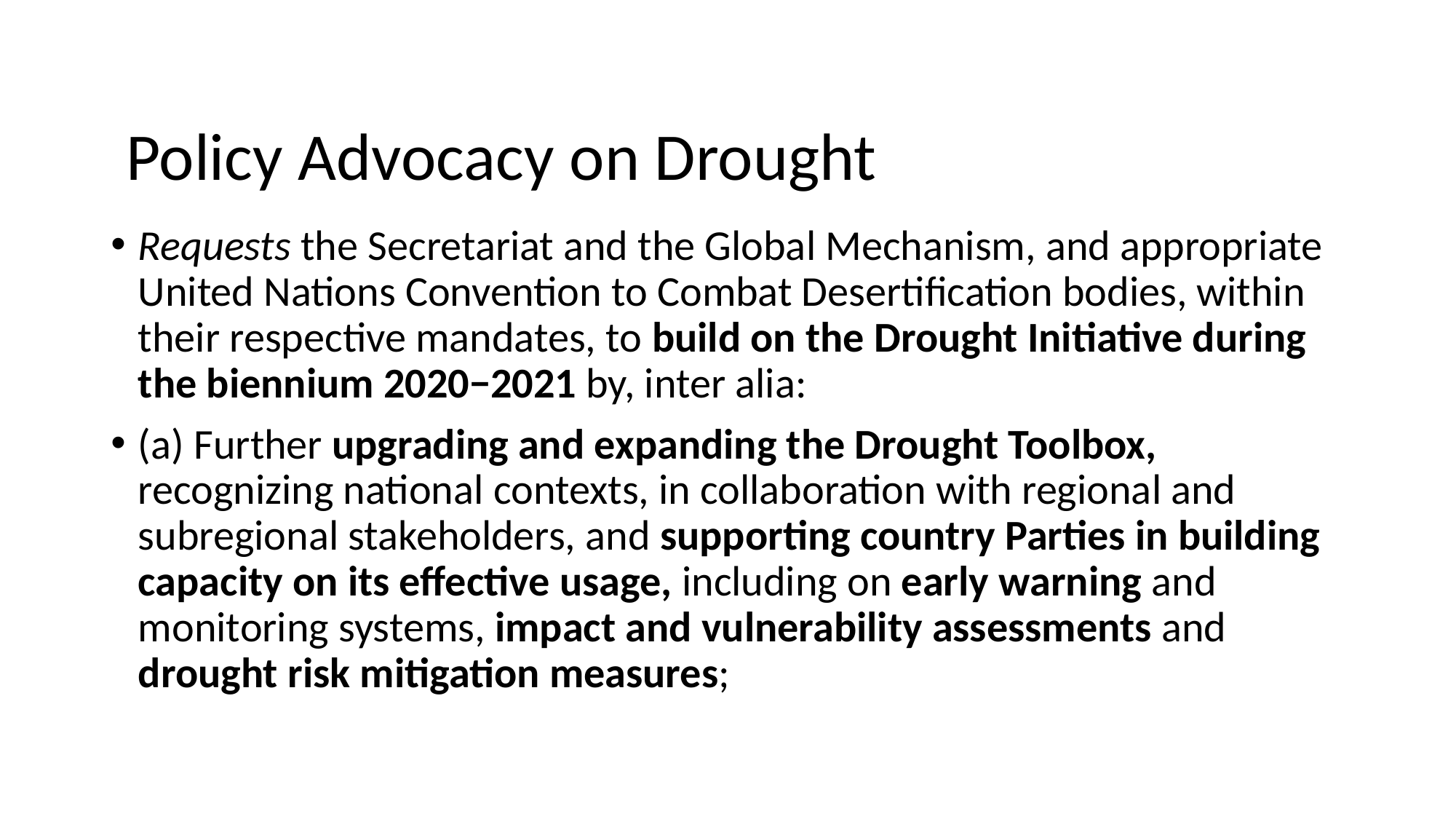

# Policy Advocacy on Drought
Requests the Secretariat and the Global Mechanism, and appropriate United Nations Convention to Combat Desertification bodies, within their respective mandates, to build on the Drought Initiative during the biennium 2020−2021 by, inter alia:
(a) Further upgrading and expanding the Drought Toolbox, recognizing national contexts, in collaboration with regional and subregional stakeholders, and supporting country Parties in building capacity on its effective usage, including on early warning and monitoring systems, impact and vulnerability assessments and drought risk mitigation measures;